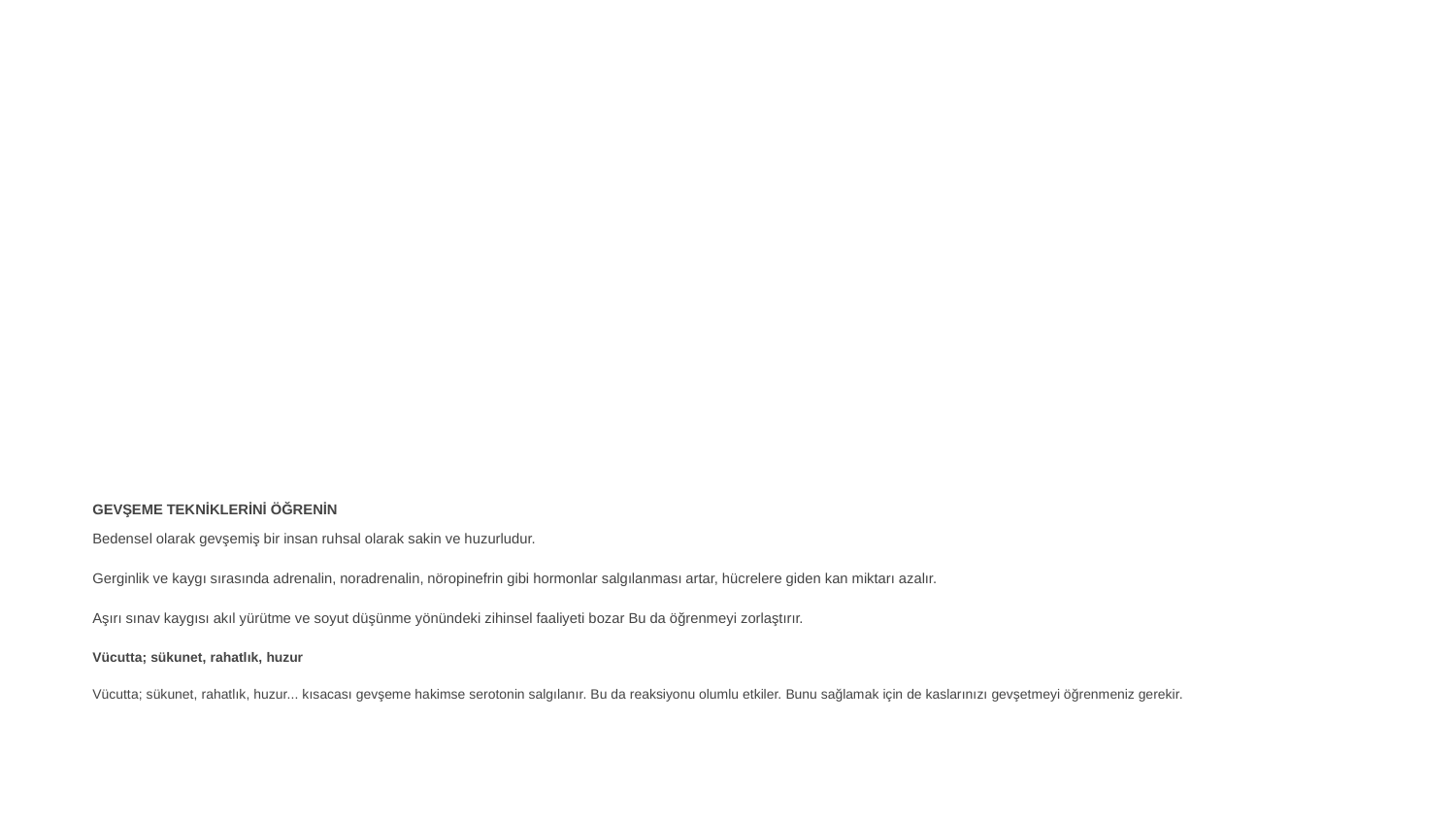

# GEVŞEME TEKNİKLERİNİ ÖĞRENİN
Bedensel olarak gevşemiş bir insan ruhsal olarak sakin ve huzurludur.

Gerginlik ve kaygı sırasında adrenalin, noradrenalin, nöropinefrin gibi hormonlar salgılanması artar, hücrelere giden kan miktarı azalır.

Aşırı sınav kaygısı akıl yürütme ve soyut düşünme yönündeki zihinsel faaliyeti bozar Bu da öğrenmeyi zorlaştırır.

Vücutta; sükunet, rahatlık, huzur

Vücutta; sükunet, rahatlık, huzur... kısacası gevşeme hakimse serotonin salgılanır. Bu da reaksiyonu olumlu etkiler. Bunu sağlamak için de kaslarınızı gevşetmeyi öğrenmeniz gerekir.